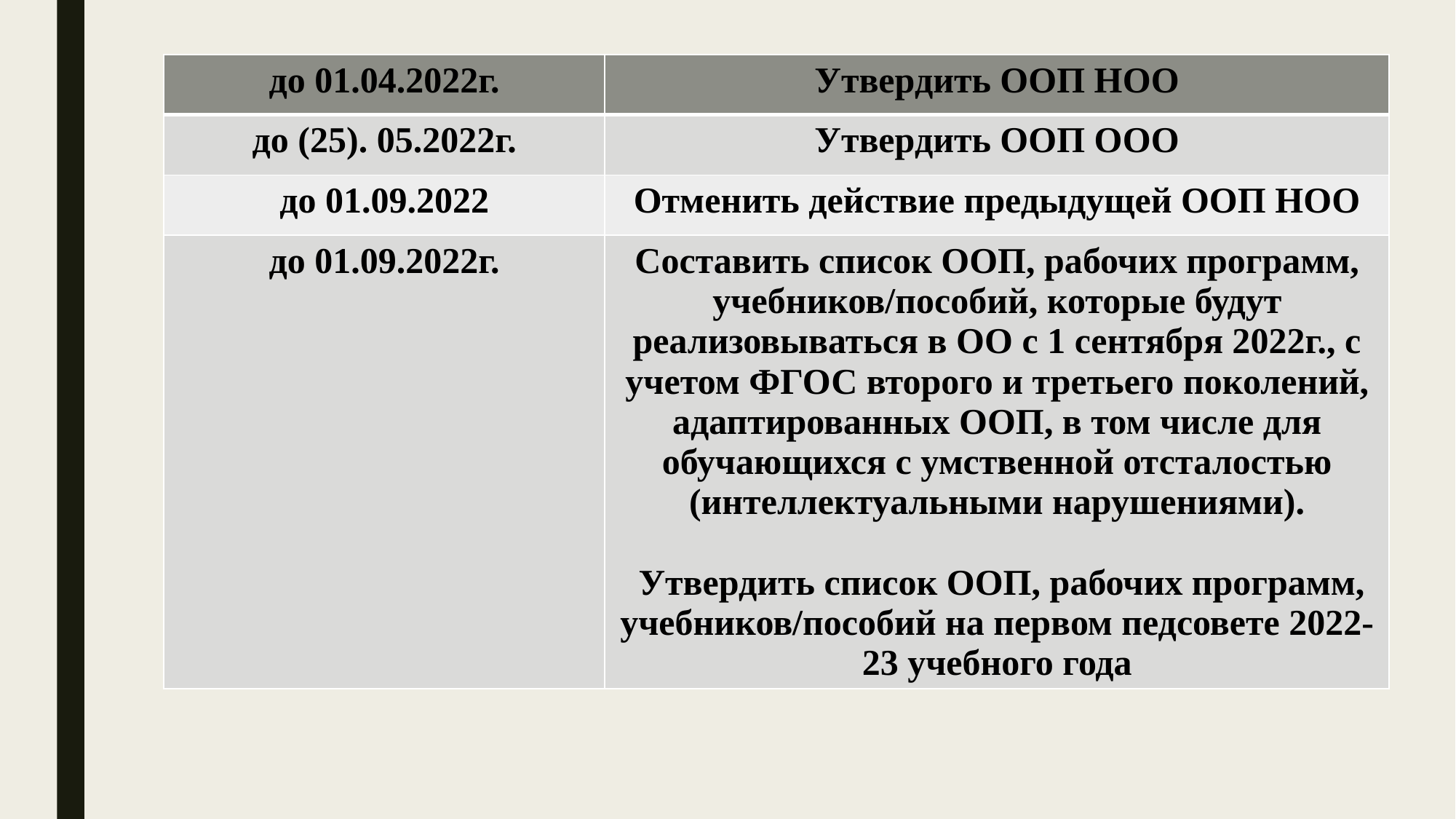

| до 01.04.2022г. | Утвердить ООП НОО |
| --- | --- |
| до (25). 05.2022г. | Утвердить ООП ООО |
| до 01.09.2022 | Отменить действие предыдущей ООП НОО |
| до 01.09.2022г. | Составить список ООП, рабочих программ, учебников/пособий, которые будут реализовываться в ОО с 1 сентября 2022г., с учетом ФГОС второго и третьего поколений, адаптированных ООП, в том числе для обучающихся с умственной отсталостью (интеллектуальными нарушениями). Утвердить список ООП, рабочих программ, учебников/пособий на первом педсовете 2022-23 учебного года |